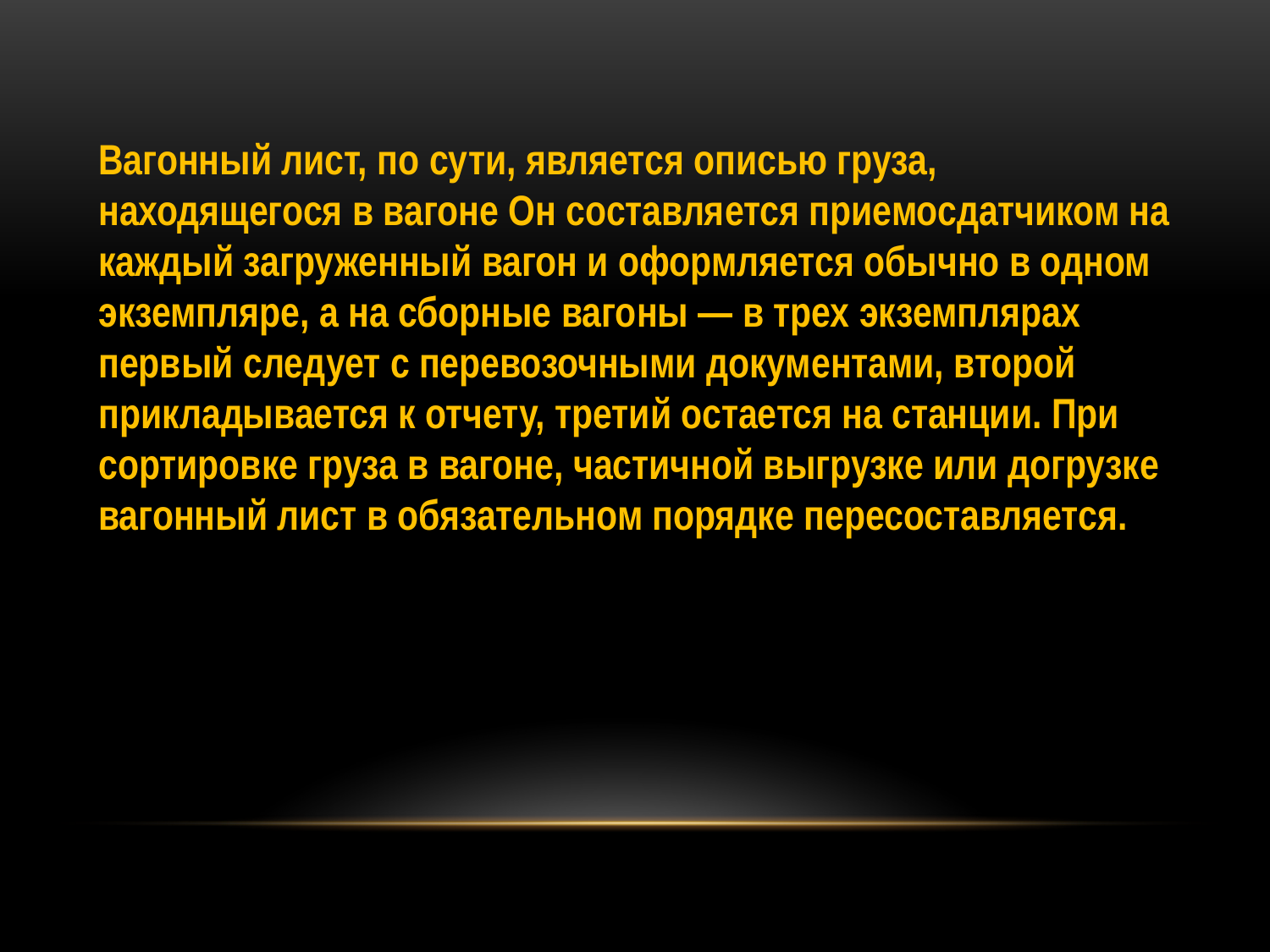

Вагонный лист, по сути, является описью груза, находящегося в вагоне Он составляется приемосдатчиком на каждый загруженный вагон и оформляется обычно в одном экземпляре, а на сборные вагоны — в трех экземплярах первый следует с перевозочными документами, второй прикладывается к отчету, третий остается на станции. При сортировке груза в вагоне, частичной выгрузке или догрузке вагонный лист в обязательном порядке пересоставляется.